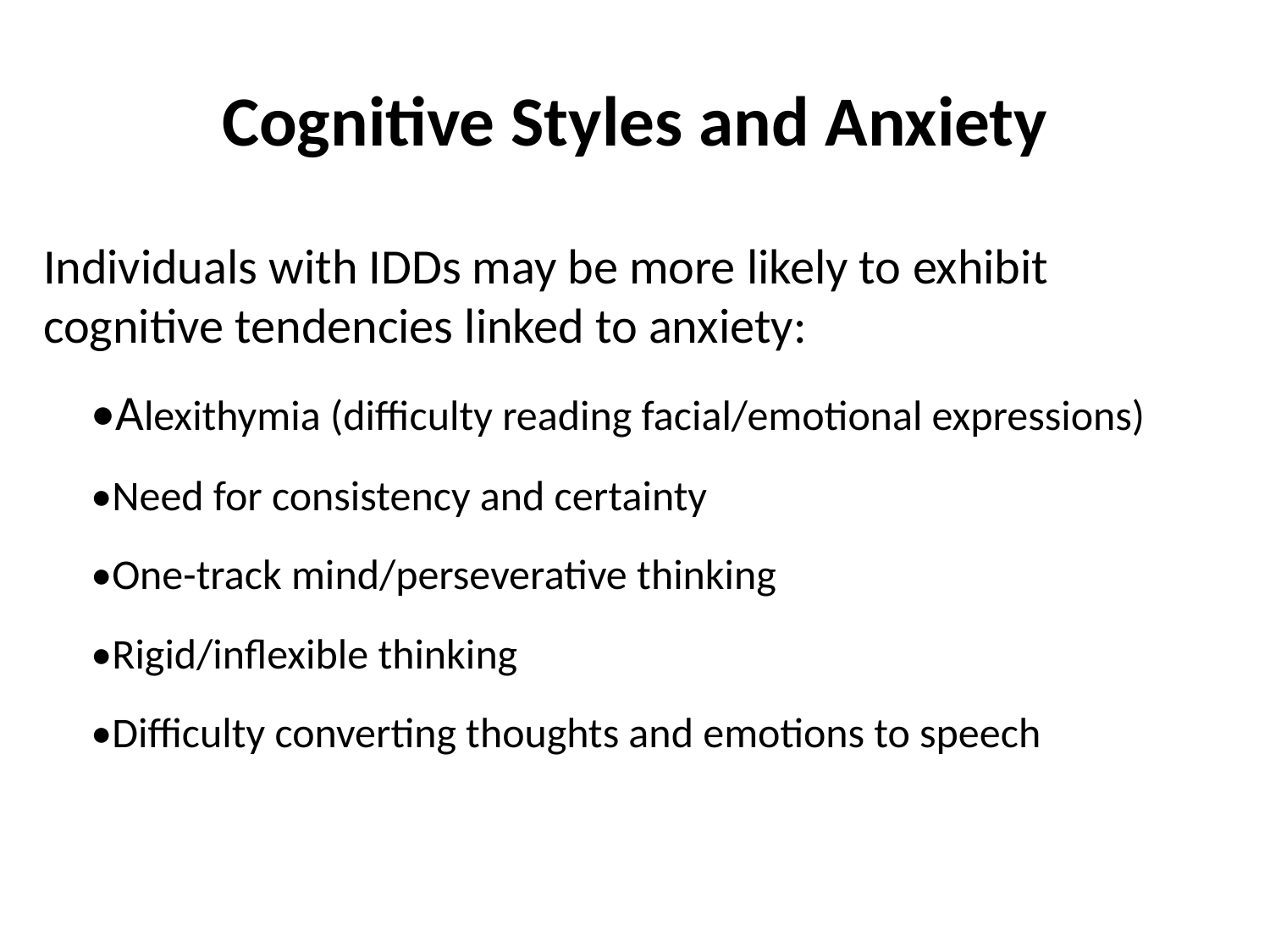

# Cognitive Styles and Anxiety
Individuals with IDDs may be more likely to exhibit cognitive tendencies linked to anxiety:
•Alexithymia (difficulty reading facial/emotional expressions)
•Need for consistency and certainty
•One-track mind/perseverative thinking
•Rigid/inflexible thinking
•Difficulty converting thoughts and emotions to speech